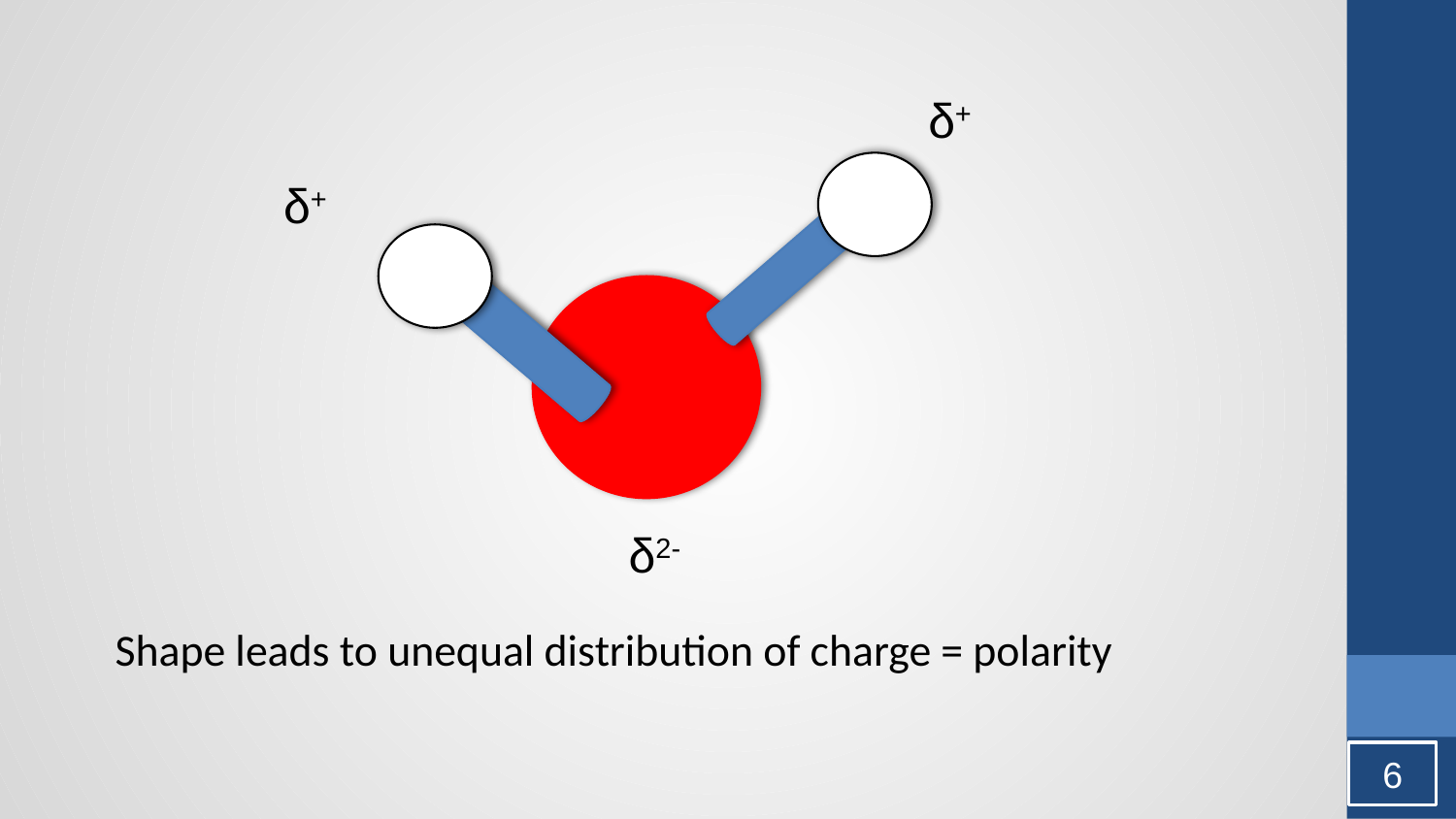

δ+

δ+

δ2-

Shape leads to unequal distribution of charge = polarity
6